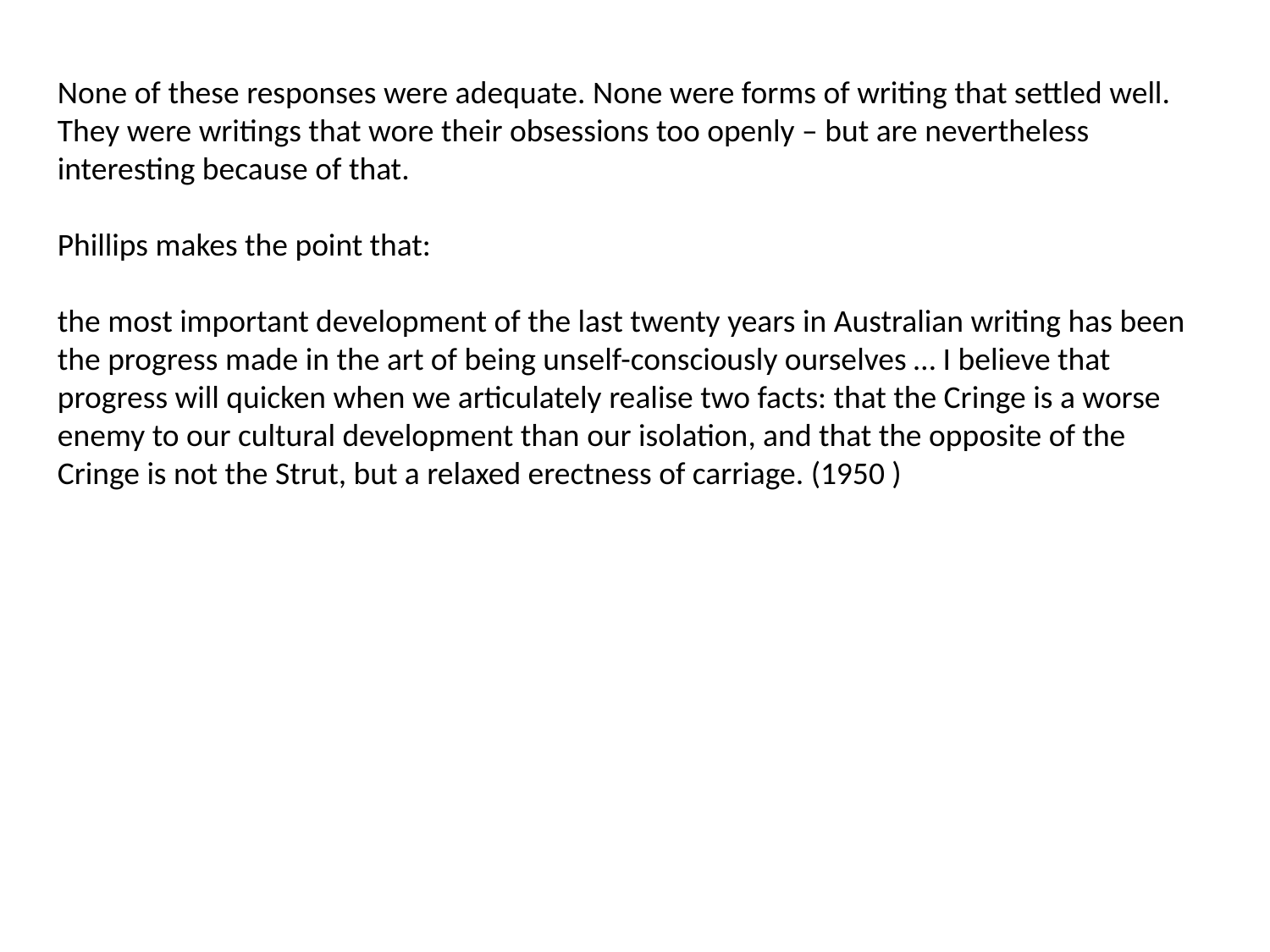

None of these responses were adequate. None were forms of writing that settled well. They were writings that wore their obsessions too openly – but are nevertheless interesting because of that.

Phillips makes the point that:

the most important development of the last twenty years in Australian writing has been the progress made in the art of being unself-consciously ourselves … I believe that progress will quicken when we articulately realise two facts: that the Cringe is a worse enemy to our cultural development than our isolation, and that the opposite of the Cringe is not the Strut, but a relaxed erectness of carriage. (1950 )